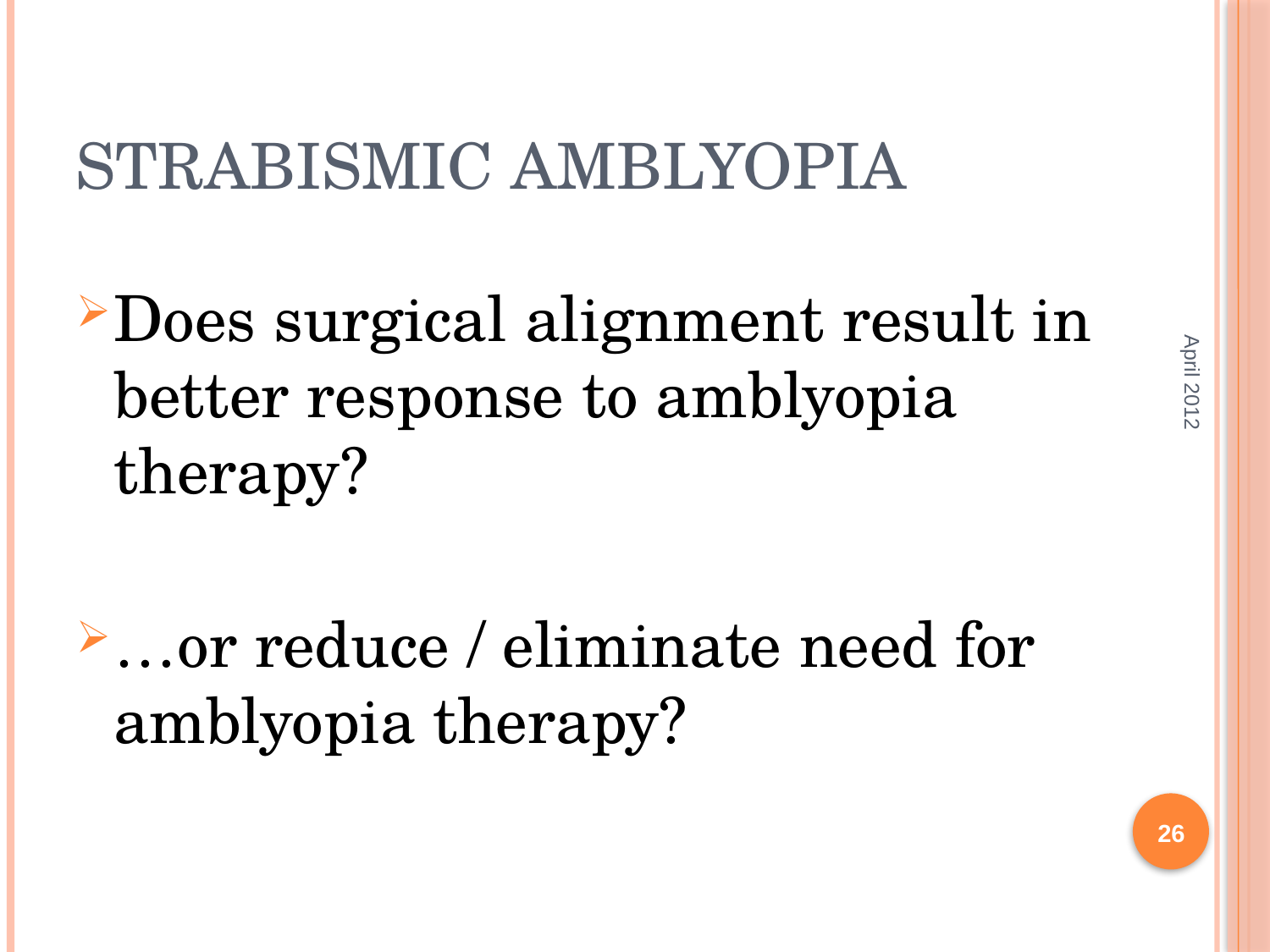

# Strabismic Amblyopia
Does surgical alignment result in better response to amblyopia therapy?

…or reduce / eliminate need for amblyopia therapy?

April 2012
26